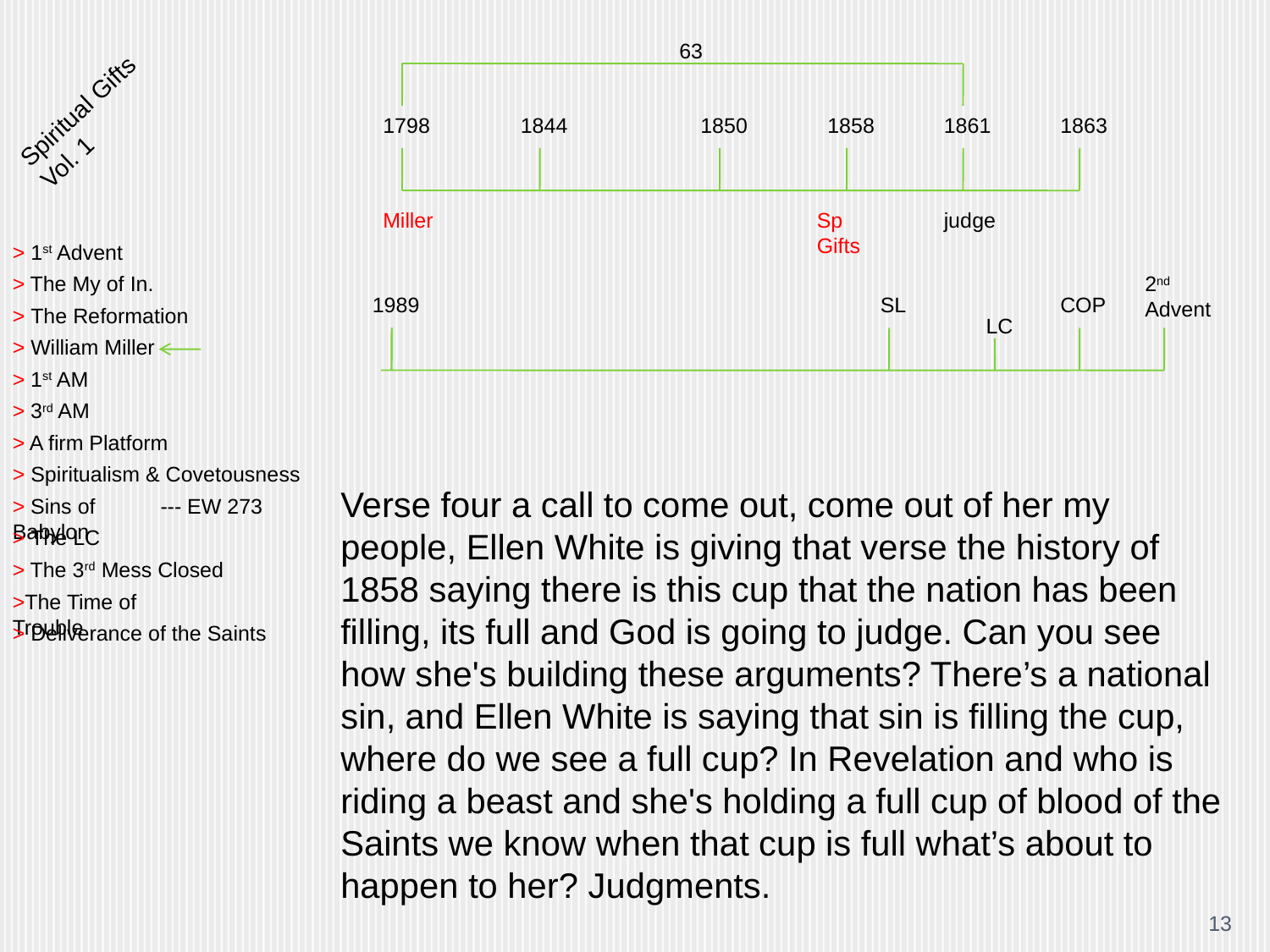

63
Spiritual Gifts Vol. 1
1798
1844
1850
1858
1861
1863
Miller
Sp Gifts
judge
> 1st Advent
> The My of In.
2nd Advent
1989
SL
COP
> The Reformation
LC
> William Miller
> 1st AM
> 3rd AM
> A firm Platform
> Spiritualism & Covetousness
Verse four a call to come out, come out of her my people, Ellen White is giving that verse the history of 1858 saying there is this cup that the nation has been filling, its full and God is going to judge. Can you see how she's building these arguments? There’s a national sin, and Ellen White is saying that sin is filling the cup, where do we see a full cup? In Revelation and who is riding a beast and she's holding a full cup of blood of the Saints we know when that cup is full what’s about to happen to her? Judgments.
> Sins of Babylon
--- EW 273
> The LC
> The 3rd Mess Closed
>The Time of Trouble
> Deliverance of the Saints
13